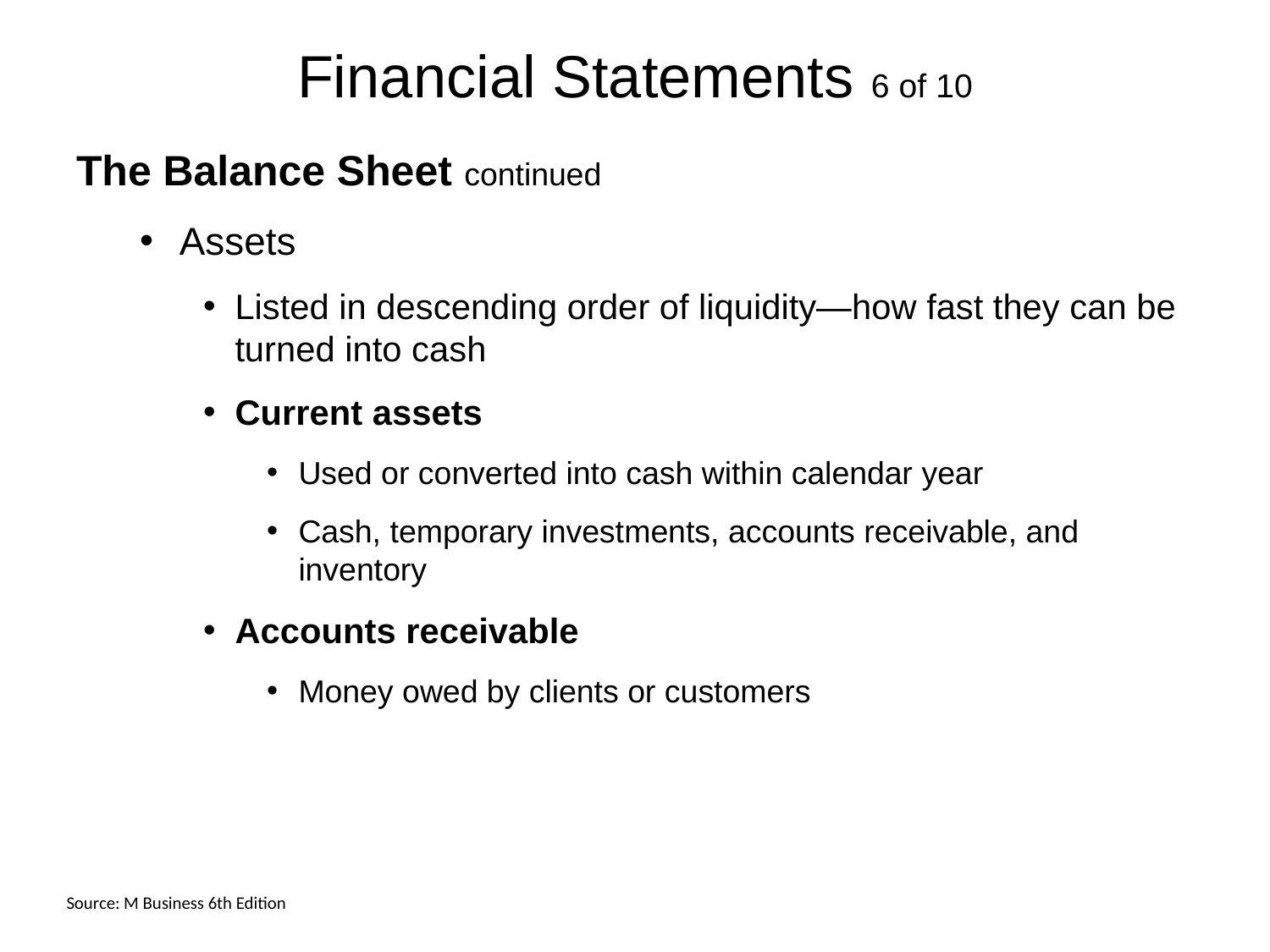

# Financial Statements 6 of 10
The Balance Sheet continued
Assets
Listed in descending order of liquidity—how fast they can be turned into cash
Current assets
Used or converted into cash within calendar year
Cash, temporary investments, accounts receivable, and inventory
Accounts receivable
Money owed by clients or customers
Source: M Business 6th Edition